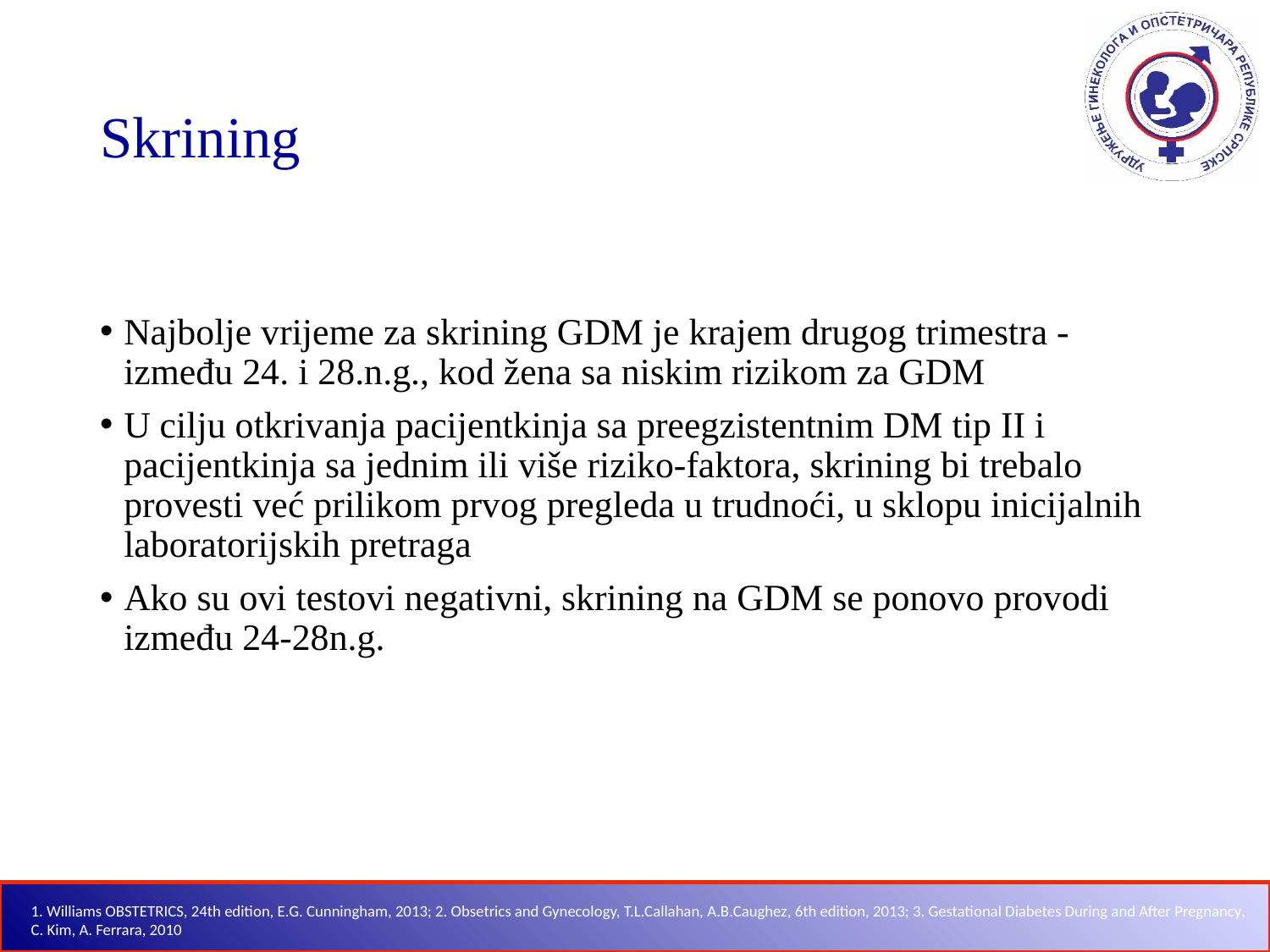

# Skrining
Najbolje vrijeme za skrining GDM je krajem drugog trimestra - između 24. i 28.n.g., kod žena sa niskim rizikom za GDM
U cilju otkrivanja pacijentkinja sa preegzistentnim DM tip II i pacijentkinja sa jednim ili više riziko-faktora, skrining bi trebalo provesti već prilikom prvog pregleda u trudnoći, u sklopu inicijalnih laboratorijskih pretraga
Ako su ovi testovi negativni, skrining na GDM se ponovo provodi između 24-28n.g.

1. Williams OBSTETRICS, 24th edition, E.G. Cunningham, 2013; 2. Obsetrics and Gynecology, T.L.Callahan, A.B.Caughez, 6th edition, 2013; 3. Gestational Diabetes During and After Pregnancy, C. Kim, A. Ferrara, 2010